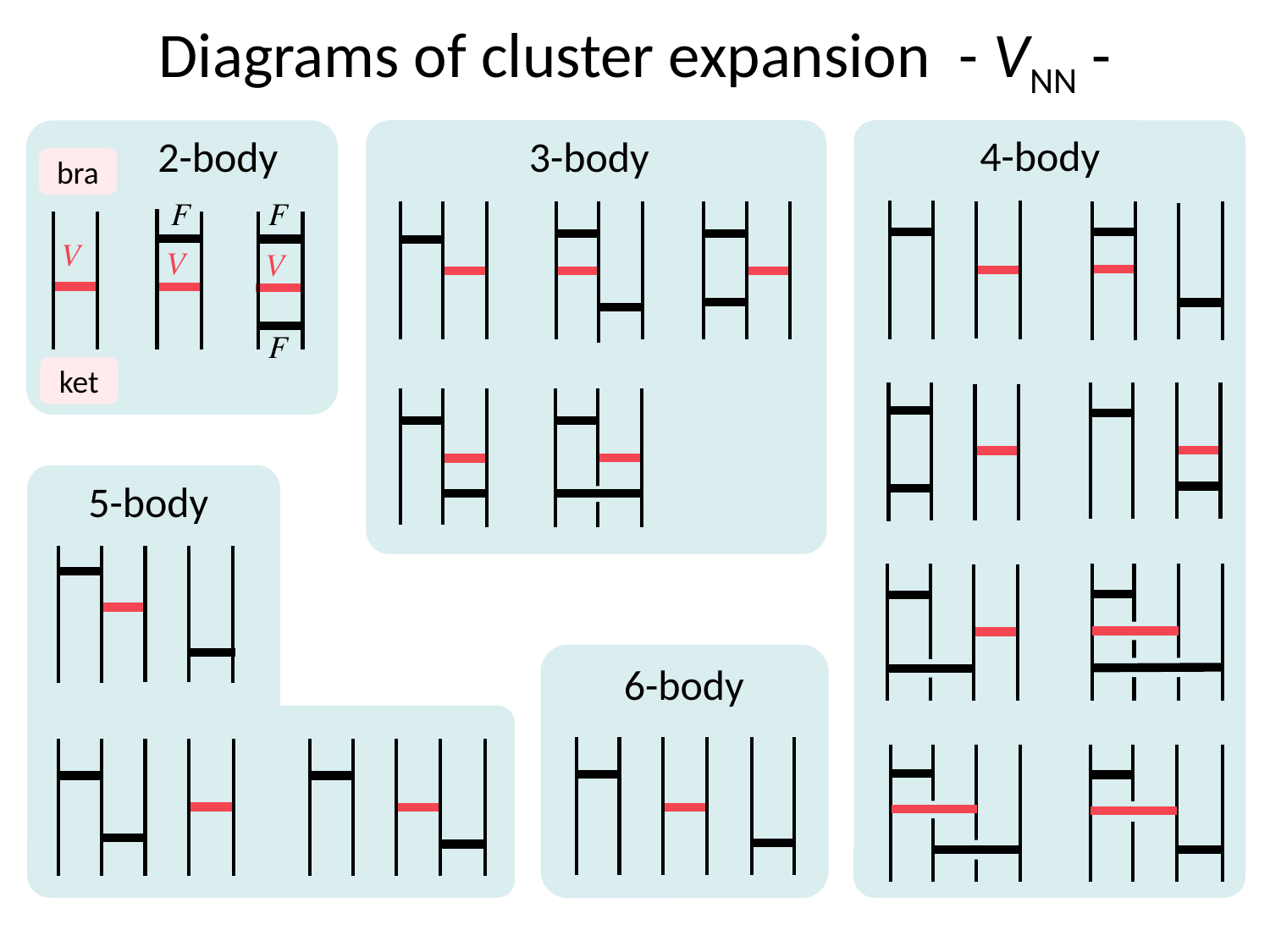

# Diagrams of cluster expansion  - VNN -

4-body
2-body
3-body
bra
F
F
V
V
V
F
ket

5-body

6-body